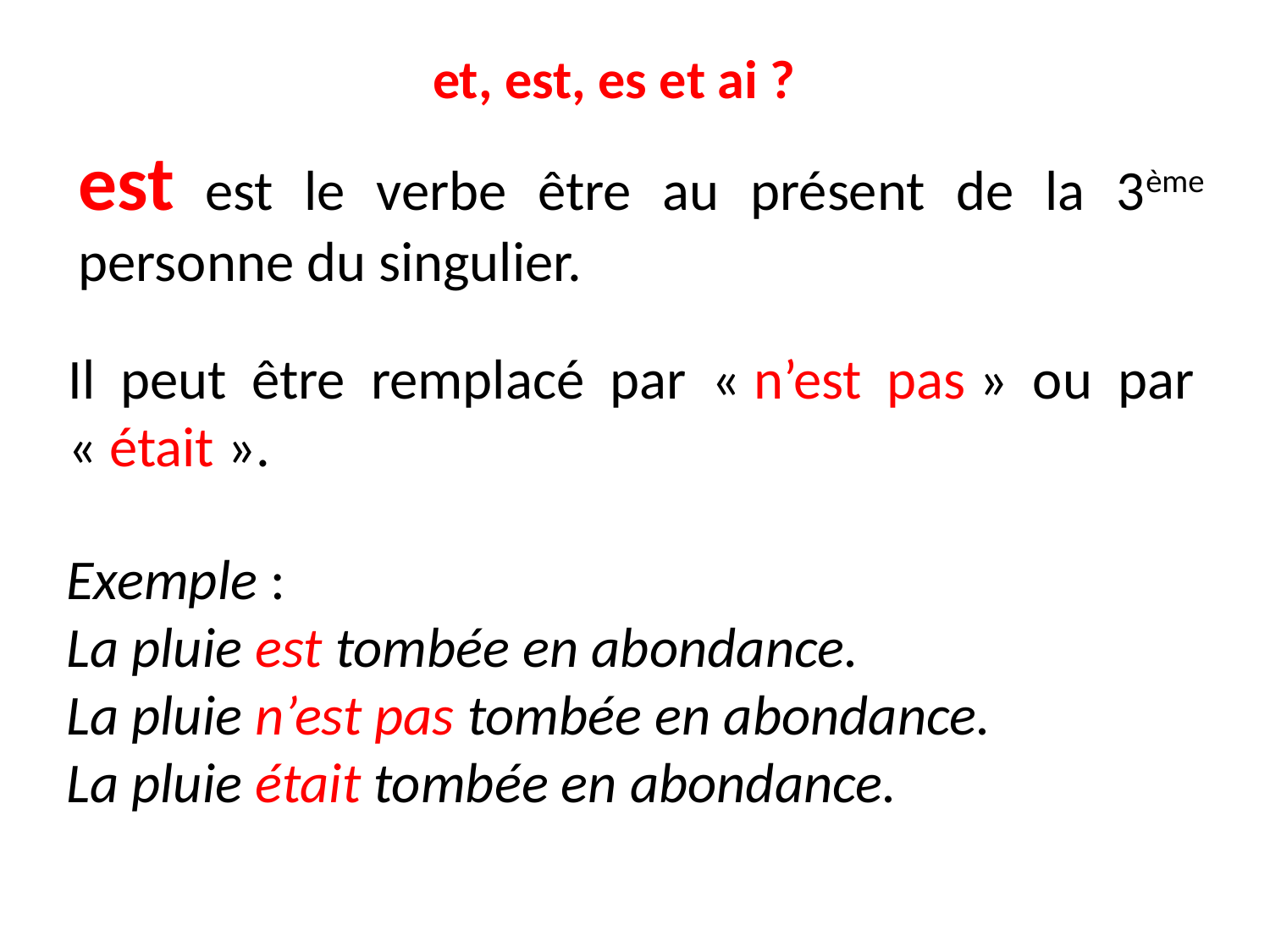

# et, est, es et ai ?
est est le verbe être au présent de la 3ème personne du singulier.
Il peut être remplacé par « n’est pas » ou par « était ».
Exemple :
La pluie est tombée en abondance.
La pluie n’est pas tombée en abondance.
La pluie était tombée en abondance.